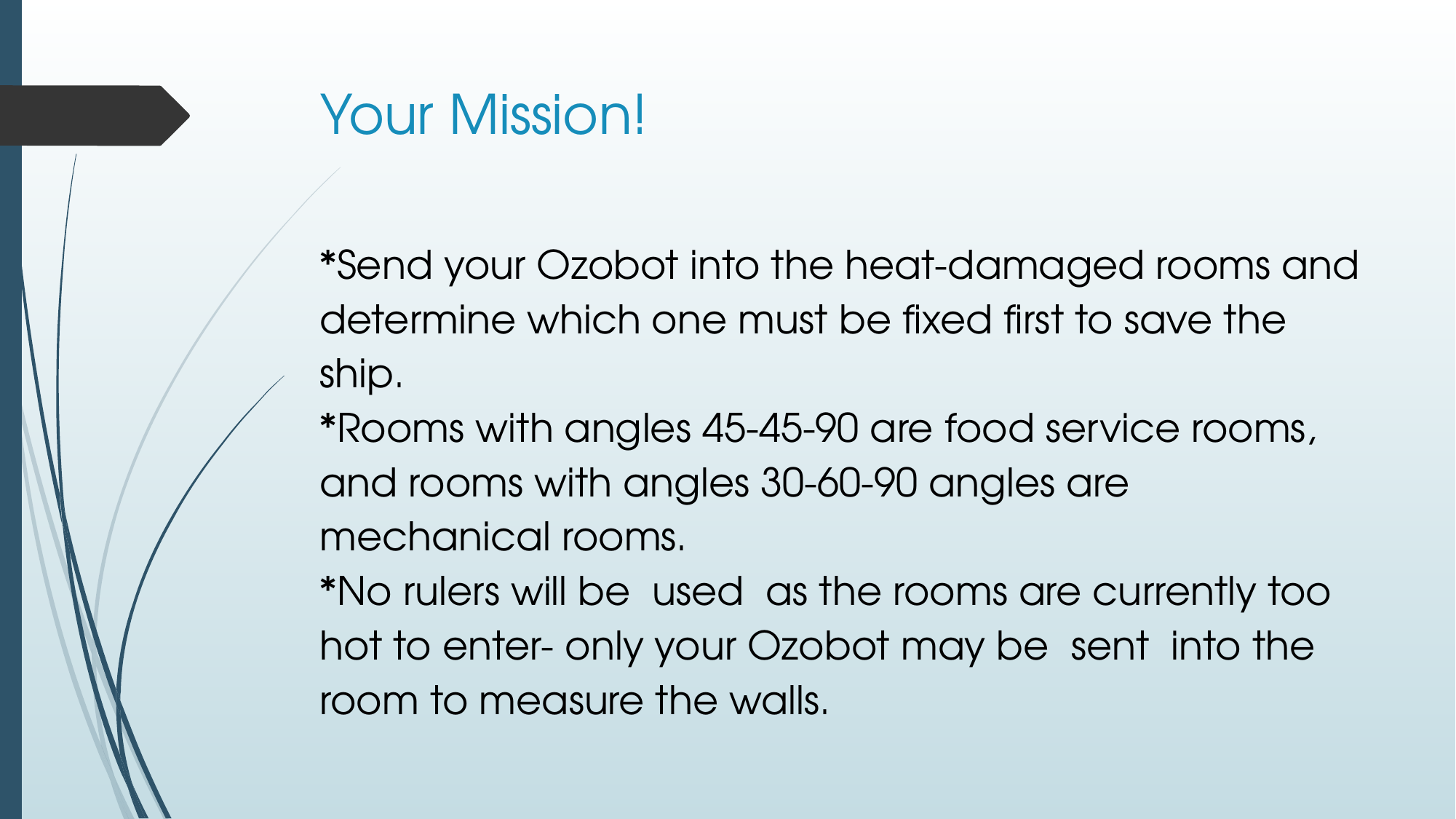

# Your Mission!
*Send your Ozobot into the heat-damaged rooms and determine which one must be fixed first to save the ship.
*Rooms with angles 45-45-90 are food service rooms, and rooms with angles 30-60-90 angles are mechanical rooms.
*No rulers will be  used  as the rooms are currently too hot to enter- only your Ozobot may be  sent  into the room to measure the walls.